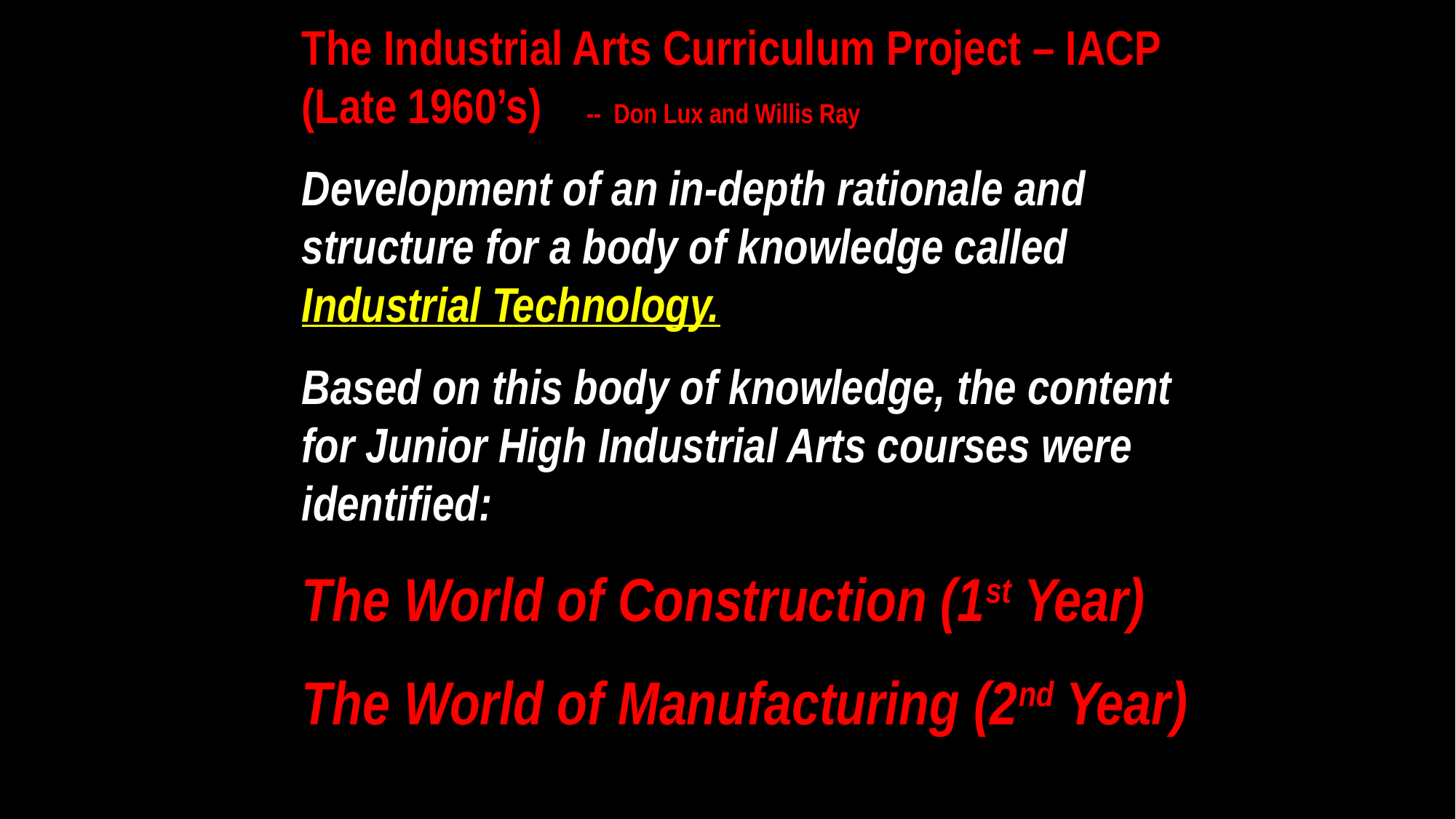

The Industrial Arts Curriculum Project – IACP (Late 1960’s)    --  Don Lux and Willis Ray
Development of an in-depth rationale and structure for a body of knowledge called  Industrial Technology.
Based on this body of knowledge, the content  for Junior High Industrial Arts courses were identified:
The World of Construction (1st Year)
The World of Manufacturing (2nd Year)